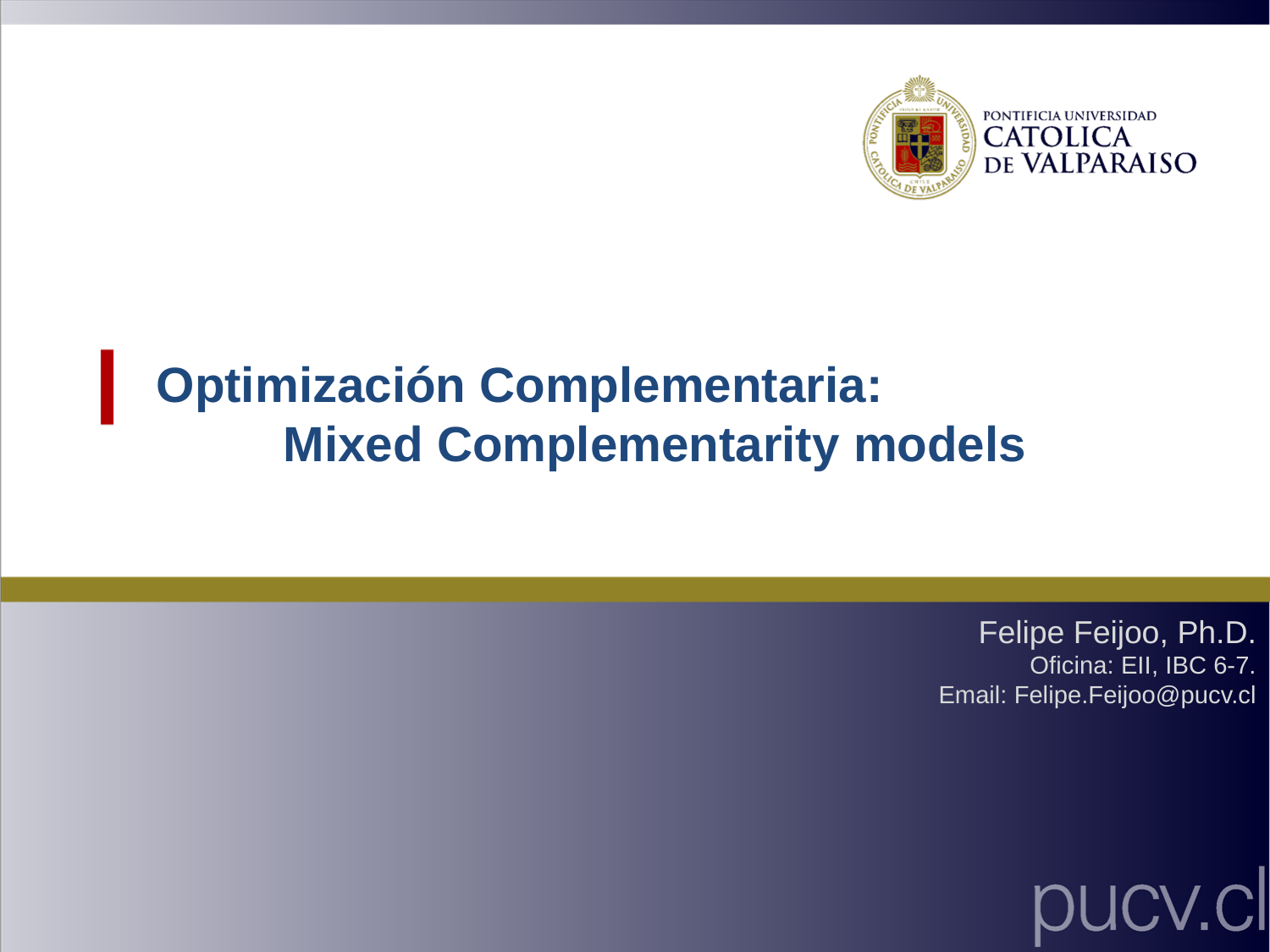

Optimización Complementaria:
	Mixed Complementarity models
Felipe Feijoo, Ph.D.
Oficina: EII, IBC 6-7.
Email: Felipe.Feijoo@pucv.cl